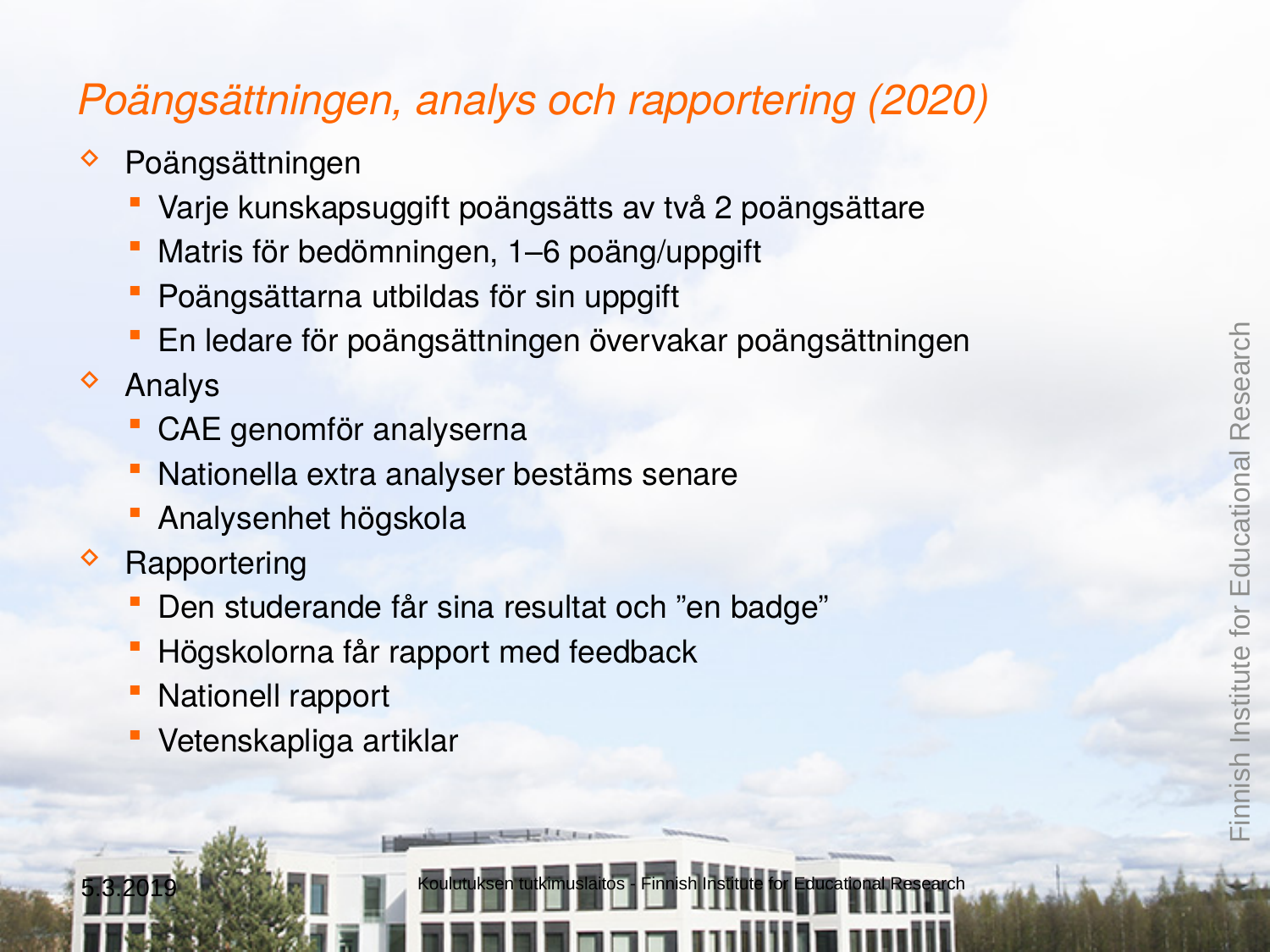

# Poängsättningen, analys och rapportering (2020)
Poängsättningen
Varje kunskapsuggift poängsätts av två 2 poängsättare
Matris för bedömningen, 1–6 poäng/uppgift
Poängsättarna utbildas för sin uppgift
En ledare för poängsättningen övervakar poängsättningen
Analys
CAE genomför analyserna
Nationella extra analyser bestäms senare
Analysenhet högskola
Rapportering
Den studerande får sina resultat och ”en badge”
Högskolorna får rapport med feedback
Nationell rapport
Vetenskapliga artiklar
5.3.2019
Koulutuksen tutkimuslaitos - Finnish Institute for Educational Research